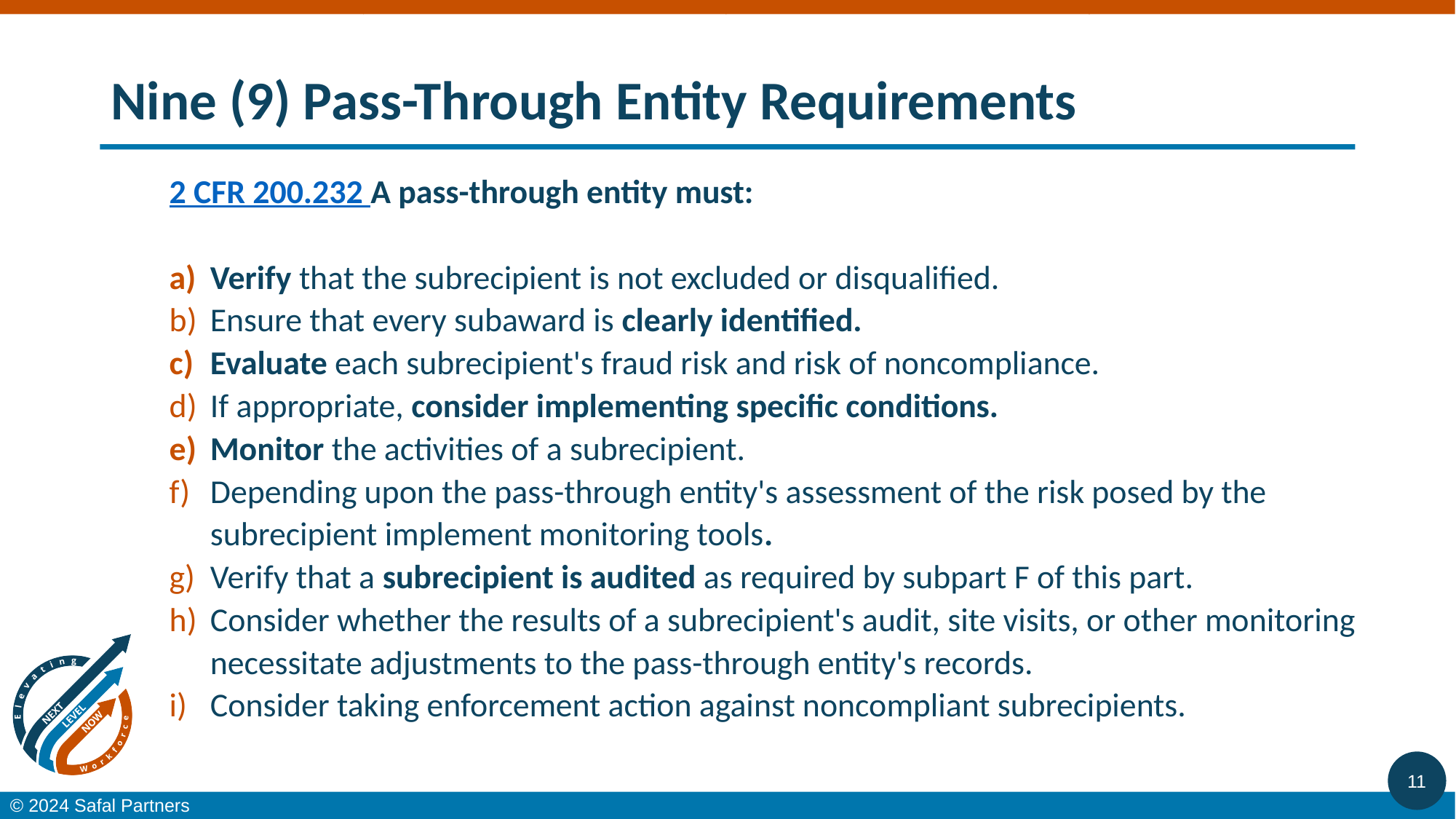

# Nine (9) Pass-Through Entity Requirements
2 CFR 200.232 A pass-through entity must:

Verify that the subrecipient is not excluded or disqualified.
Ensure that every subaward is clearly identified.
Evaluate each subrecipient's fraud risk and risk of noncompliance.
If appropriate, consider implementing specific conditions.
Monitor the activities of a subrecipient.
Depending upon the pass-through entity's assessment of the risk posed by the subrecipient implement monitoring tools.
Verify that a subrecipient is audited as required by subpart F of this part.
Consider whether the results of a subrecipient's audit, site visits, or other monitoring necessitate adjustments to the pass-through entity's records.
Consider taking enforcement action against noncompliant subrecipients.